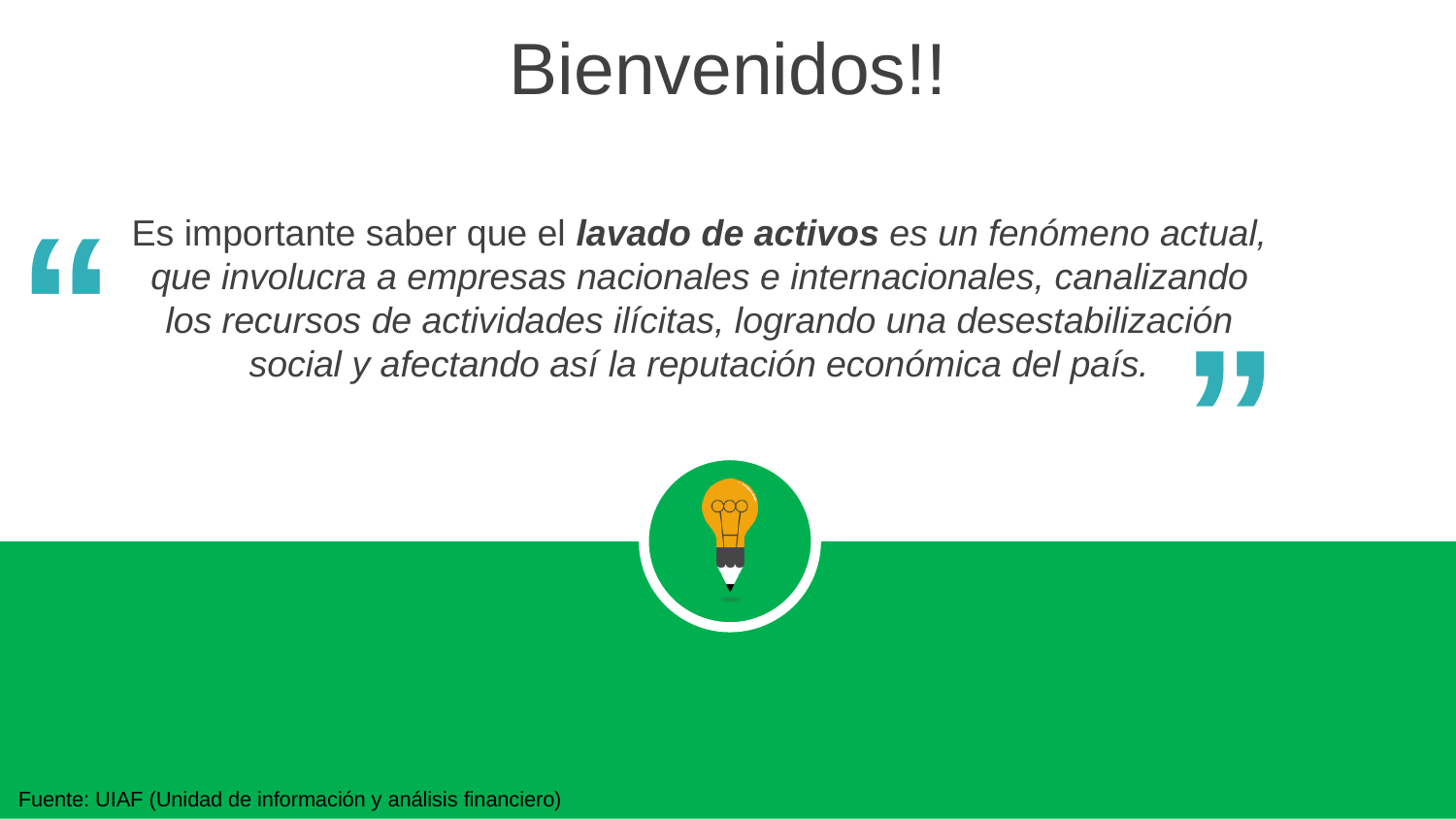

Bienvenidos!!

“
Es importante saber que el lavado de activos es un fenómeno actual, que involucra a empresas nacionales e internacionales, canalizando los recursos de actividades ilícitas, logrando una desestabilización social y afectando así la reputación económica del país.
“
Fuente: UIAF (Unidad de información y análisis financiero)